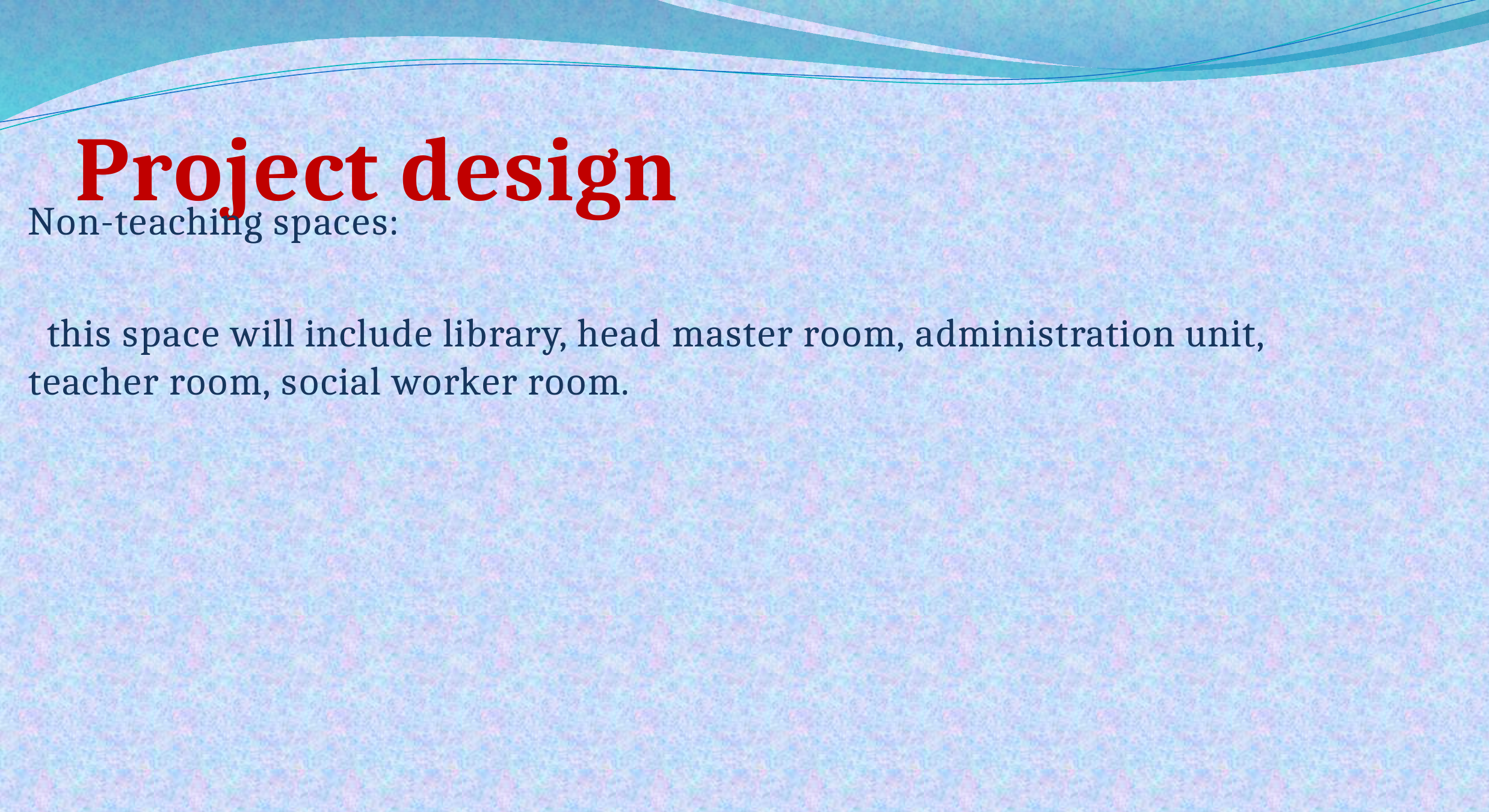

# Project design
Non-teaching spaces:

  this space will include library, head master room, administration unit, teacher room, social worker room.